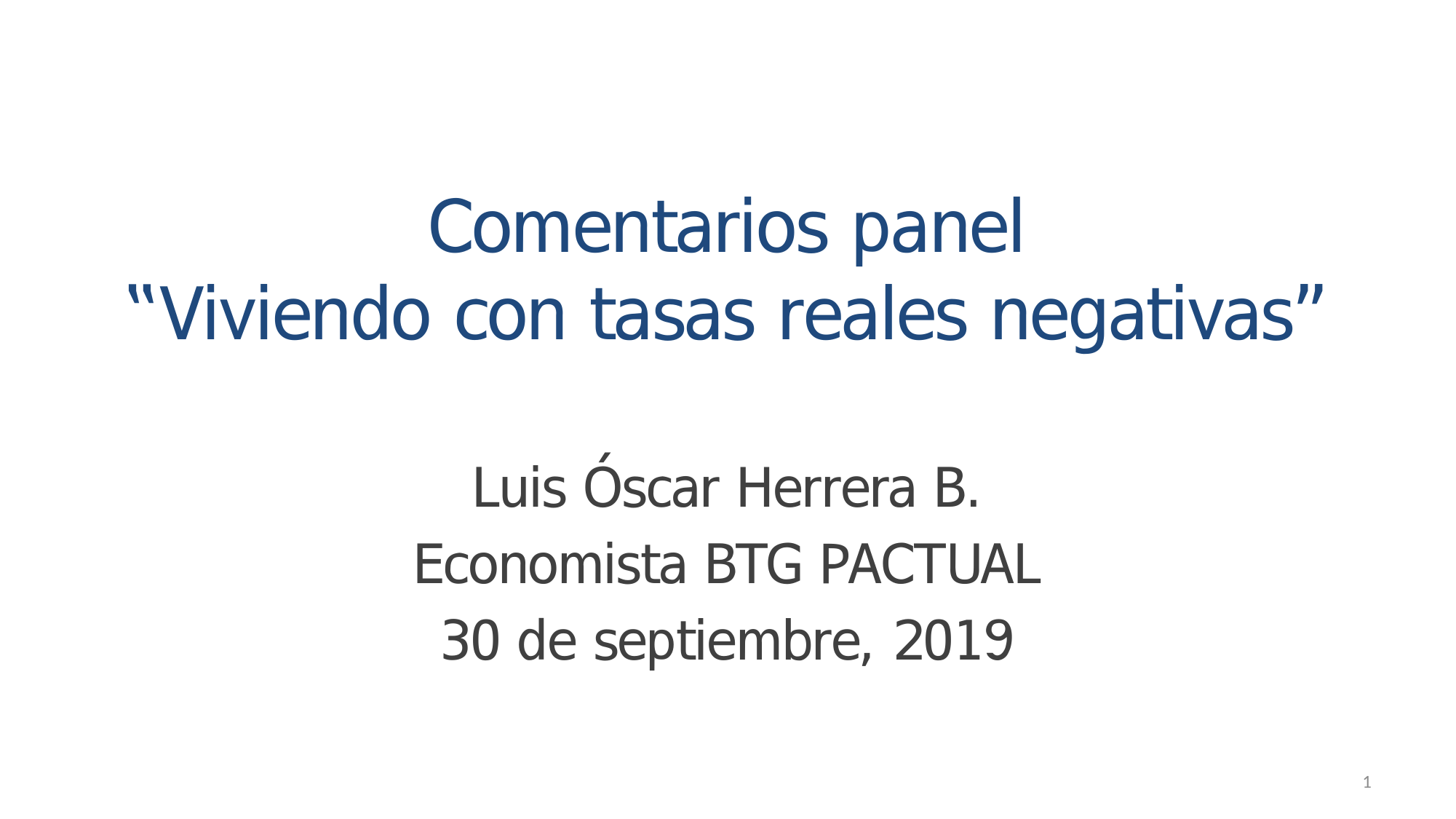

# Comentarios panel “Viviendo con tasas reales negativas”
Luis Óscar Herrera B.
Economista BTG PACTUAL
30 de septiembre, 2019
1